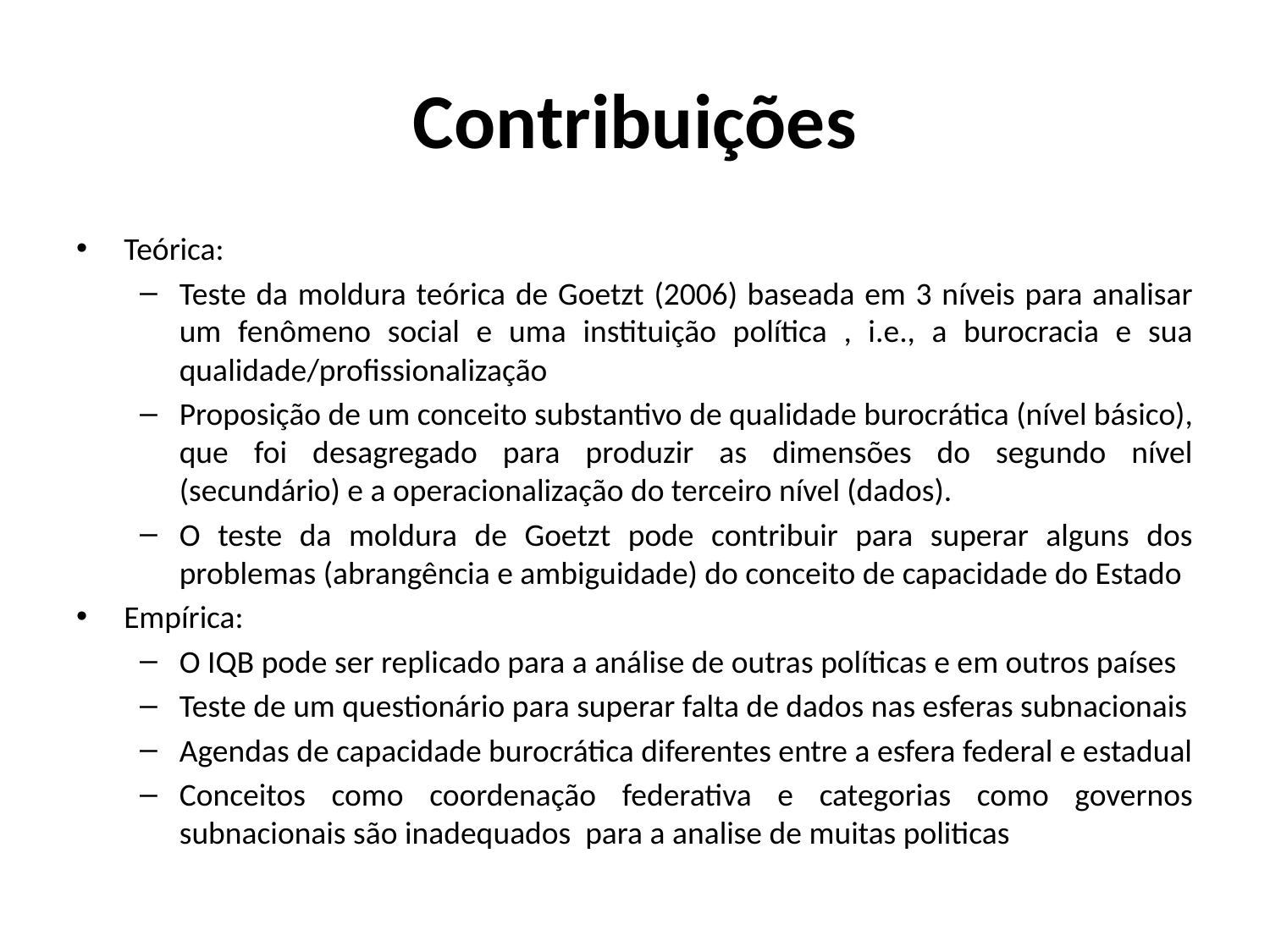

# Contribuições
Teórica:
Teste da moldura teórica de Goetzt (2006) baseada em 3 níveis para analisar um fenômeno social e uma instituição política , i.e., a burocracia e sua qualidade/profissionalização
Proposição de um conceito substantivo de qualidade burocrática (nível básico), que foi desagregado para produzir as dimensões do segundo nível (secundário) e a operacionalização do terceiro nível (dados).
O teste da moldura de Goetzt pode contribuir para superar alguns dos problemas (abrangência e ambiguidade) do conceito de capacidade do Estado
Empírica:
O IQB pode ser replicado para a análise de outras políticas e em outros países
Teste de um questionário para superar falta de dados nas esferas subnacionais
Agendas de capacidade burocrática diferentes entre a esfera federal e estadual
Conceitos como coordenação federativa e categorias como governos subnacionais são inadequados  para a analise de muitas politicas